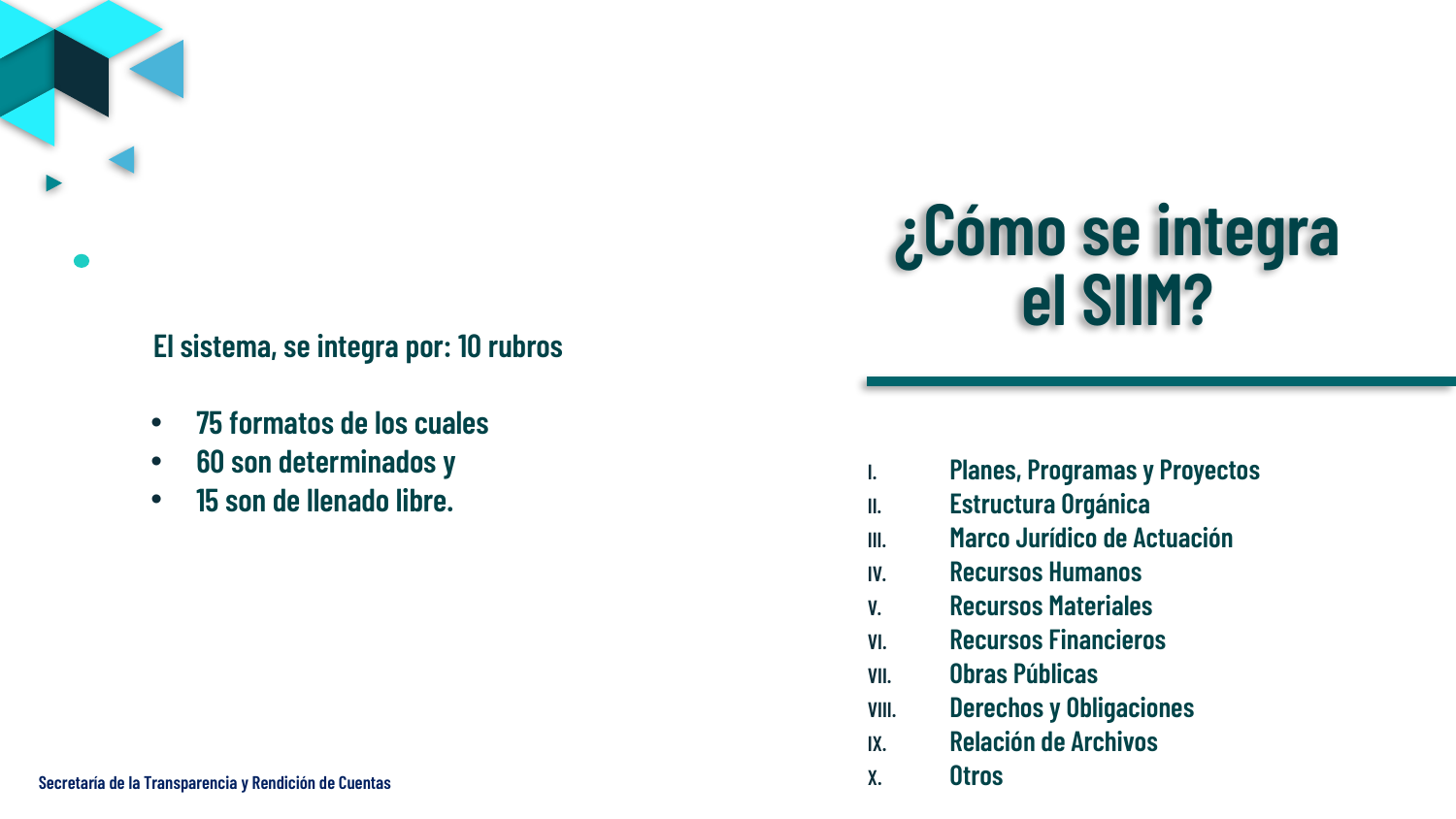

# ¿Cómo se integra el SIIM?

El sistema, se integra por: 10 rubros

75 formatos de los cuales
60 son determinados y
15 son de llenado libre.

Planes, Programas y Proyectos
Estructura Orgánica
Marco Jurídico de Actuación
Recursos Humanos
Recursos Materiales
Recursos Financieros
Obras Públicas
Derechos y Obligaciones
Relación de Archivos
Otros

Secretaría de la Transparencia y Rendición de Cuentas